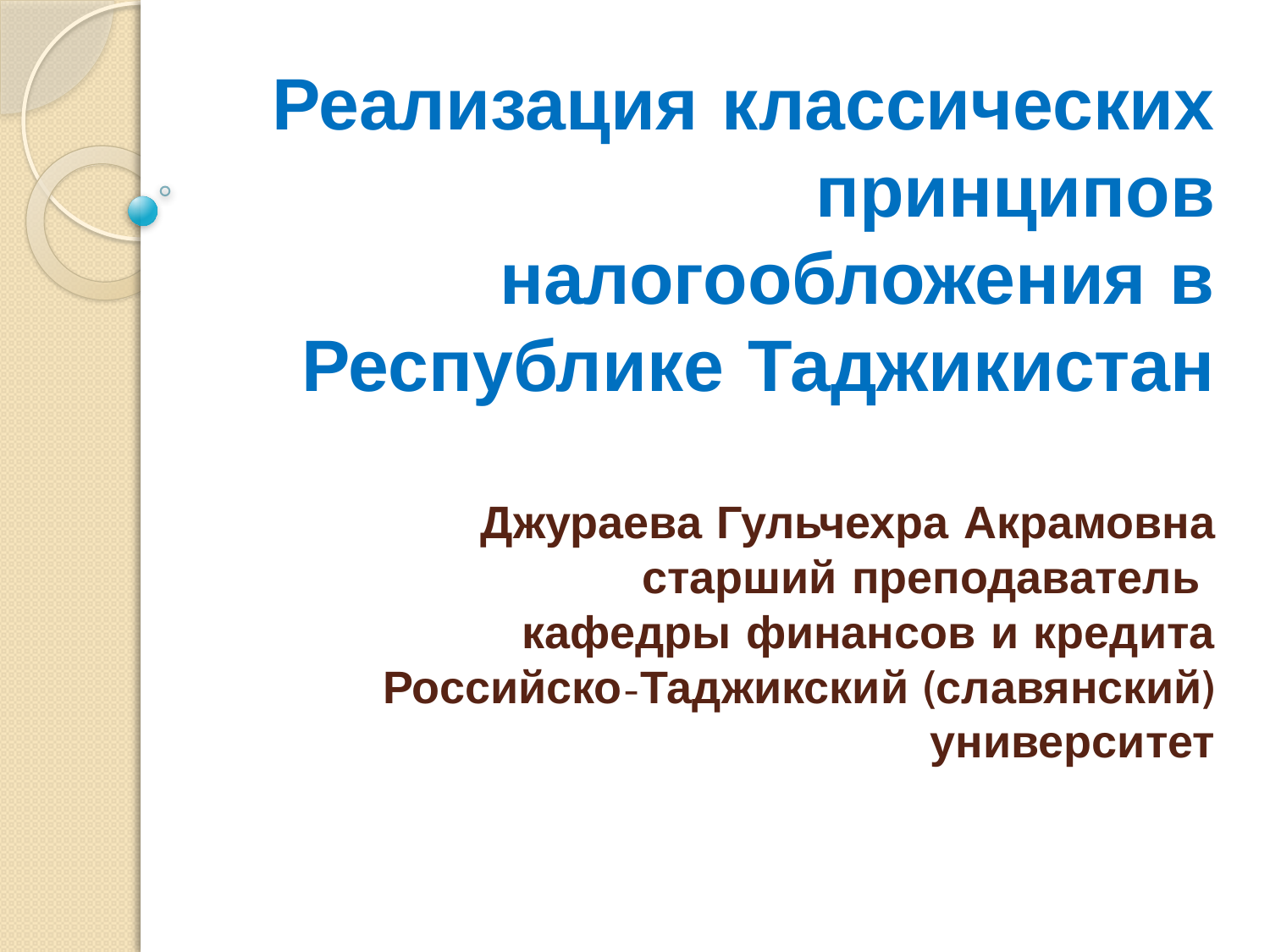

# Реализация классических принципов налогообложения в Республике Таджикистан   Джураева Гульчехра Акрамовна старший преподаватель кафедры финансов и кредита Российско-Таджикский (славянский) университет